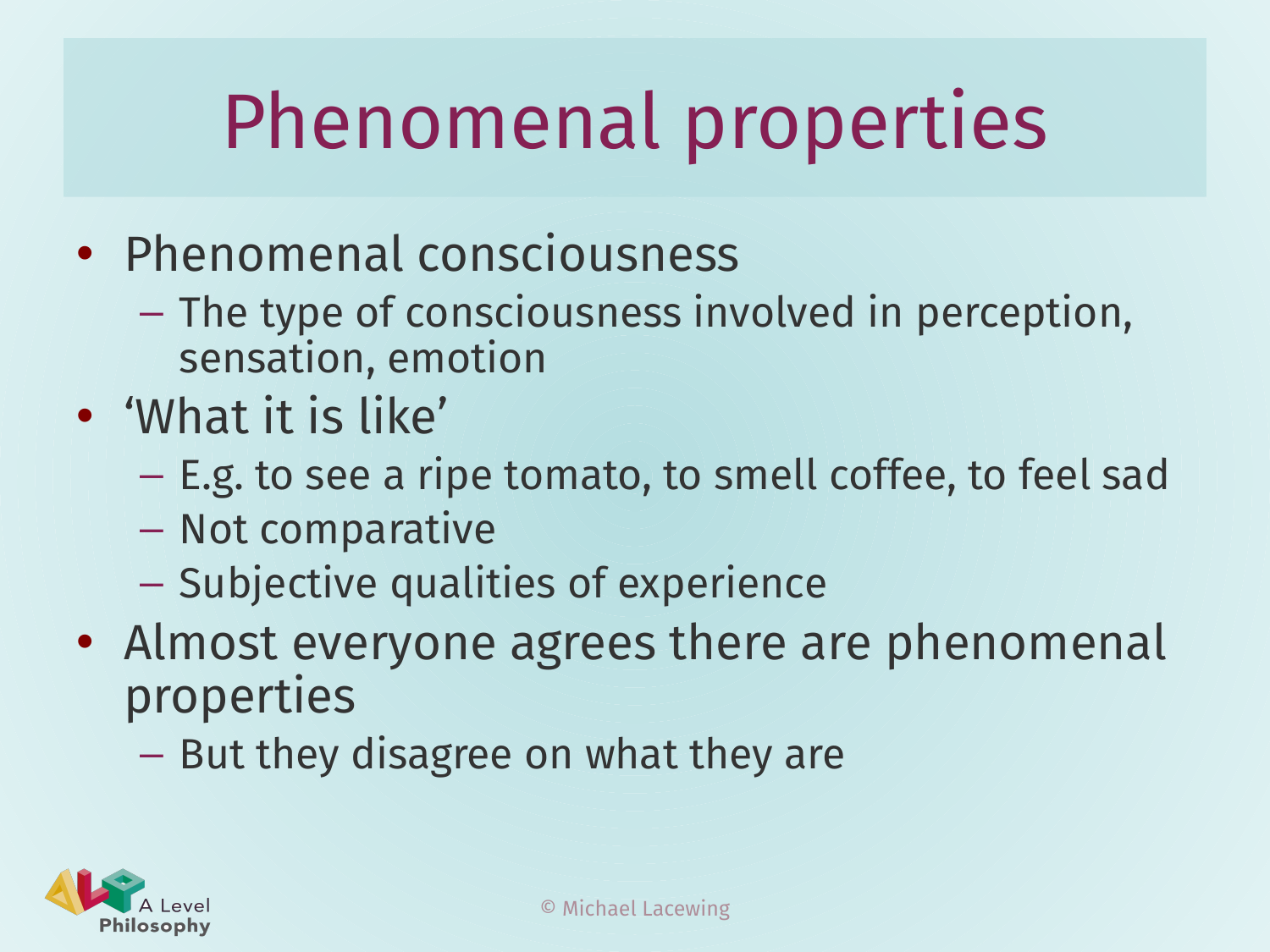

# Phenomenal properties
Phenomenal consciousness
The type of consciousness involved in perception, sensation, emotion
‘What it is like’
E.g. to see a ripe tomato, to smell coffee, to feel sad
Not comparative
Subjective qualities of experience
Almost everyone agrees there are phenomenal properties
But they disagree on what they are
© Michael Lacewing